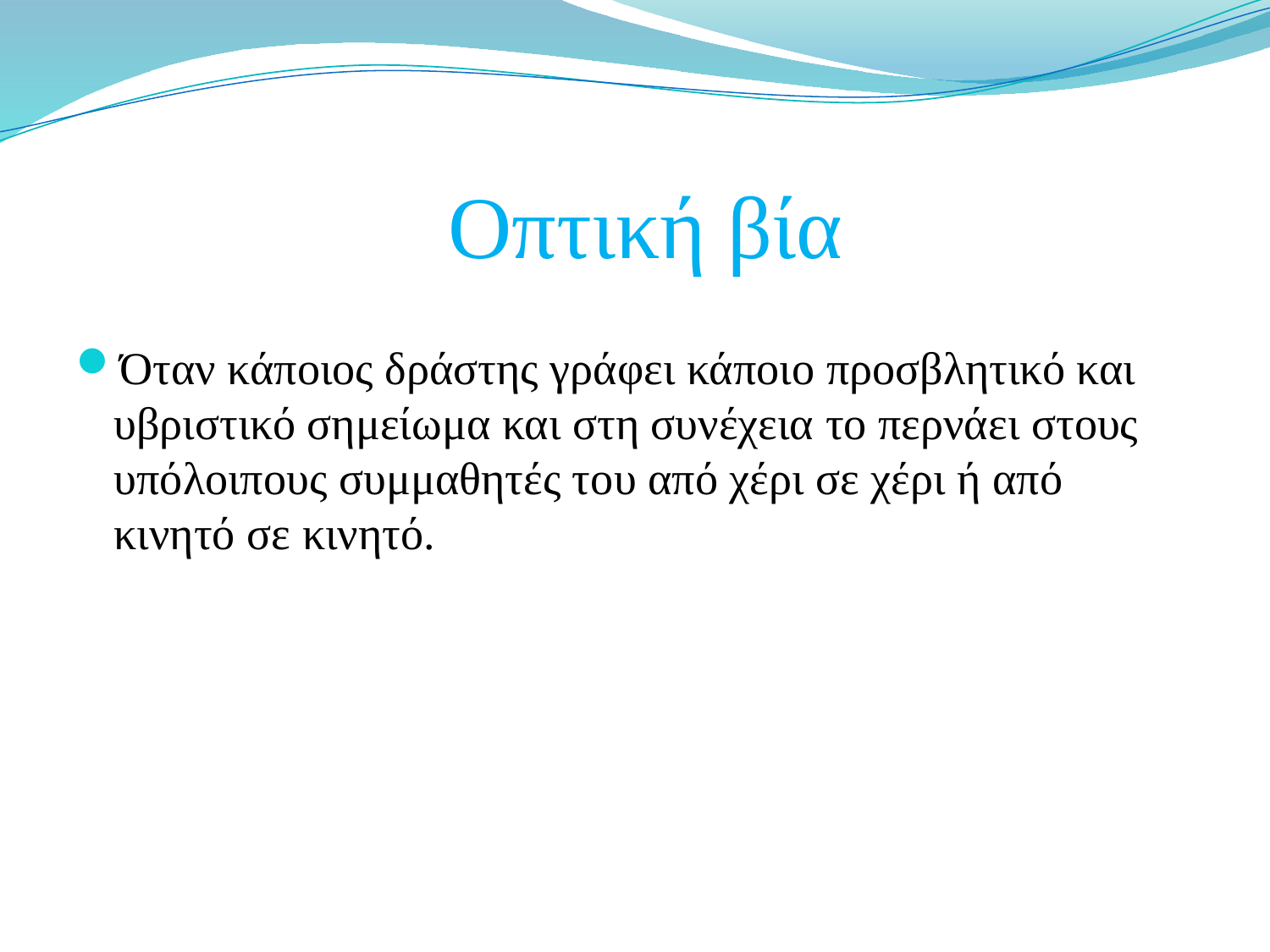

# Οπτική βία

Όταν κάποιος δράστης γράφει κάποιο προσβλητικό και υβριστικό σημείωμα και στη συνέχεια το περνάει στους υπόλοιπους συμμαθητές του από χέρι σε χέρι ή από κινητό σε κινητό.